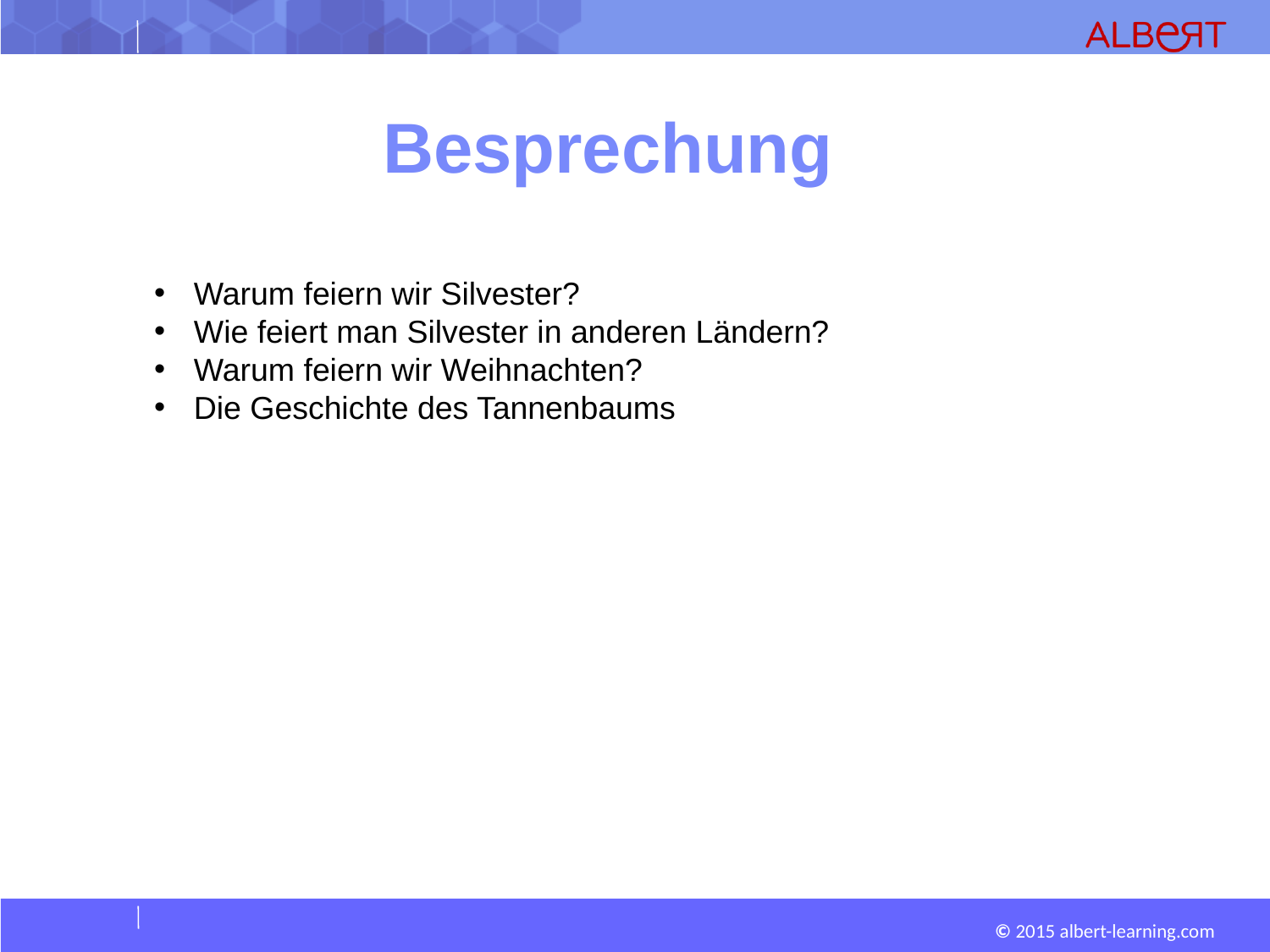

# Besprechung
Warum feiern wir Silvester?
Wie feiert man Silvester in anderen Ländern?
Warum feiern wir Weihnachten?
Die Geschichte des Tannenbaums